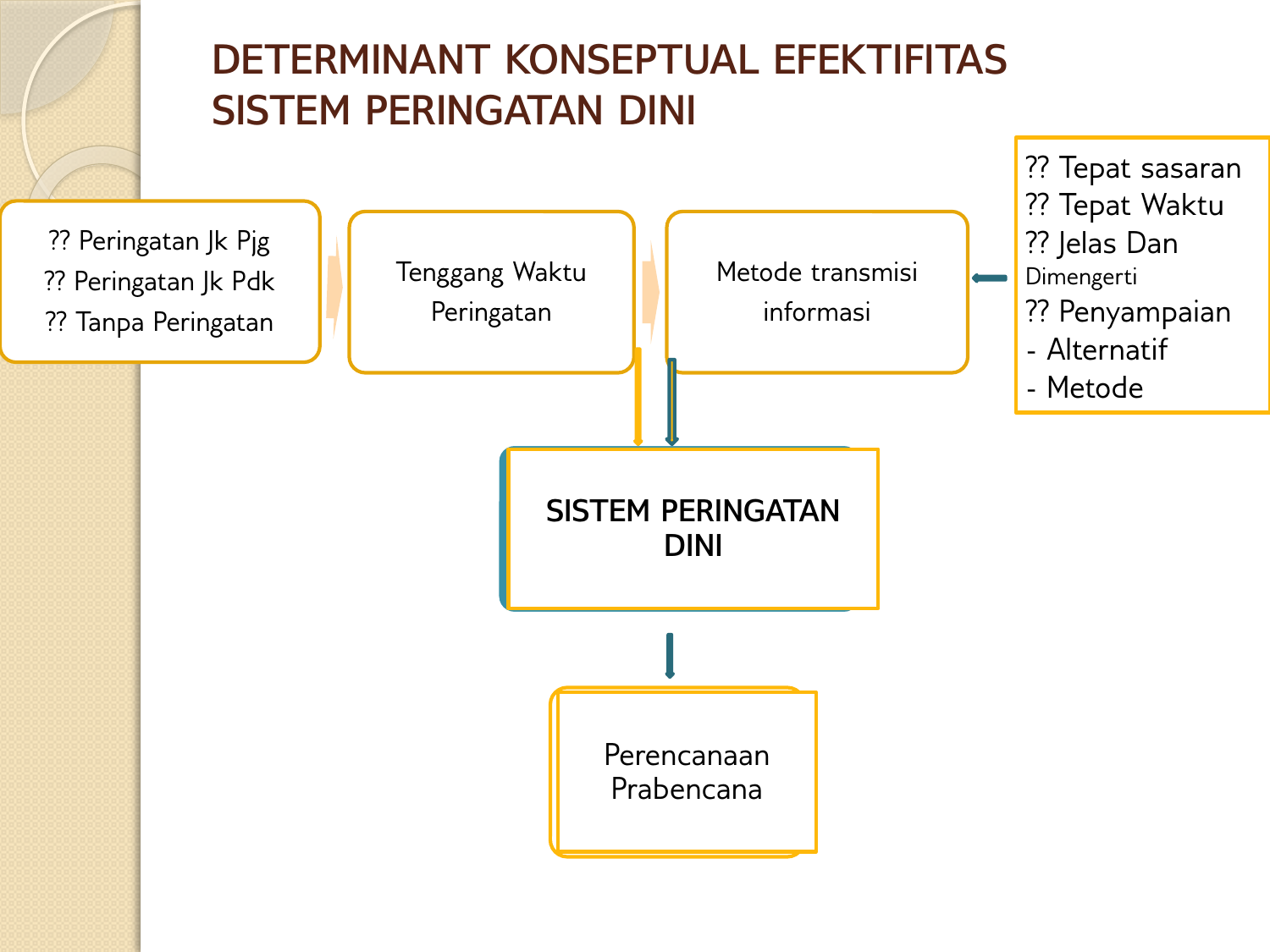

# DETERMINANT KONSEPTUAL EFEKTIFITAS SISTEM PERINGATAN DINI
?? Tepat sasaran
?? Tepat Waktu
?? Jelas Dan
Dimengerti
?? Penyampaian
- Alternatif
- Metode

?? Peringatan Jk Pjg
?? Peringatan Jk Pdk
?? Tanpa Peringatan

Tenggang Waktu
Peringatan

Metode transmisi
informasi

SISTEM PERINGATAN DINI

Perencanaan Prabencana